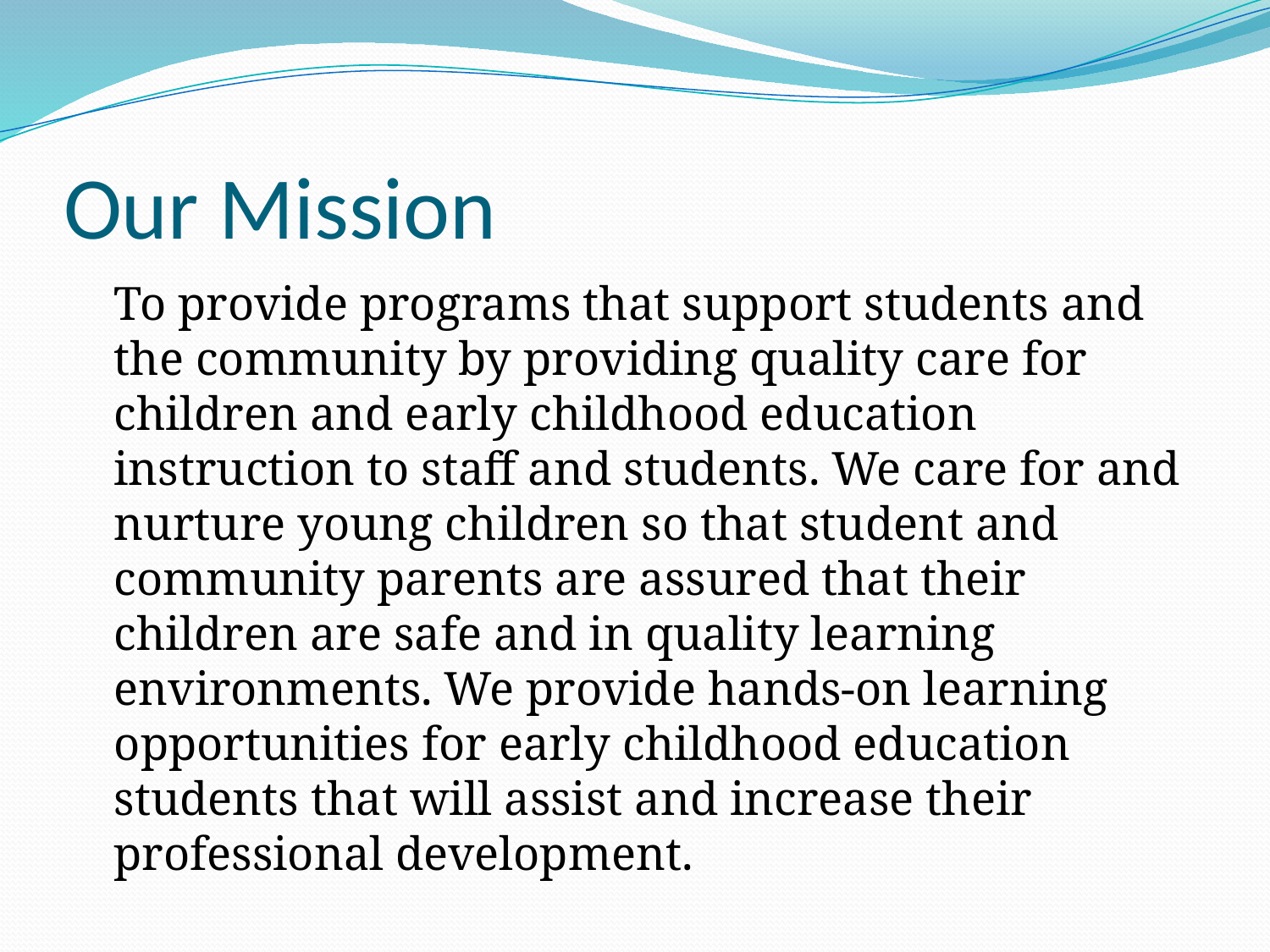

# Our Mission
	To provide programs that support students and the community by providing quality care for children and early childhood education instruction to staff and students. We care for and nurture young children so that student and community parents are assured that their children are safe and in quality learning environments. We provide hands-on learning opportunities for early childhood education students that will assist and increase their professional development.